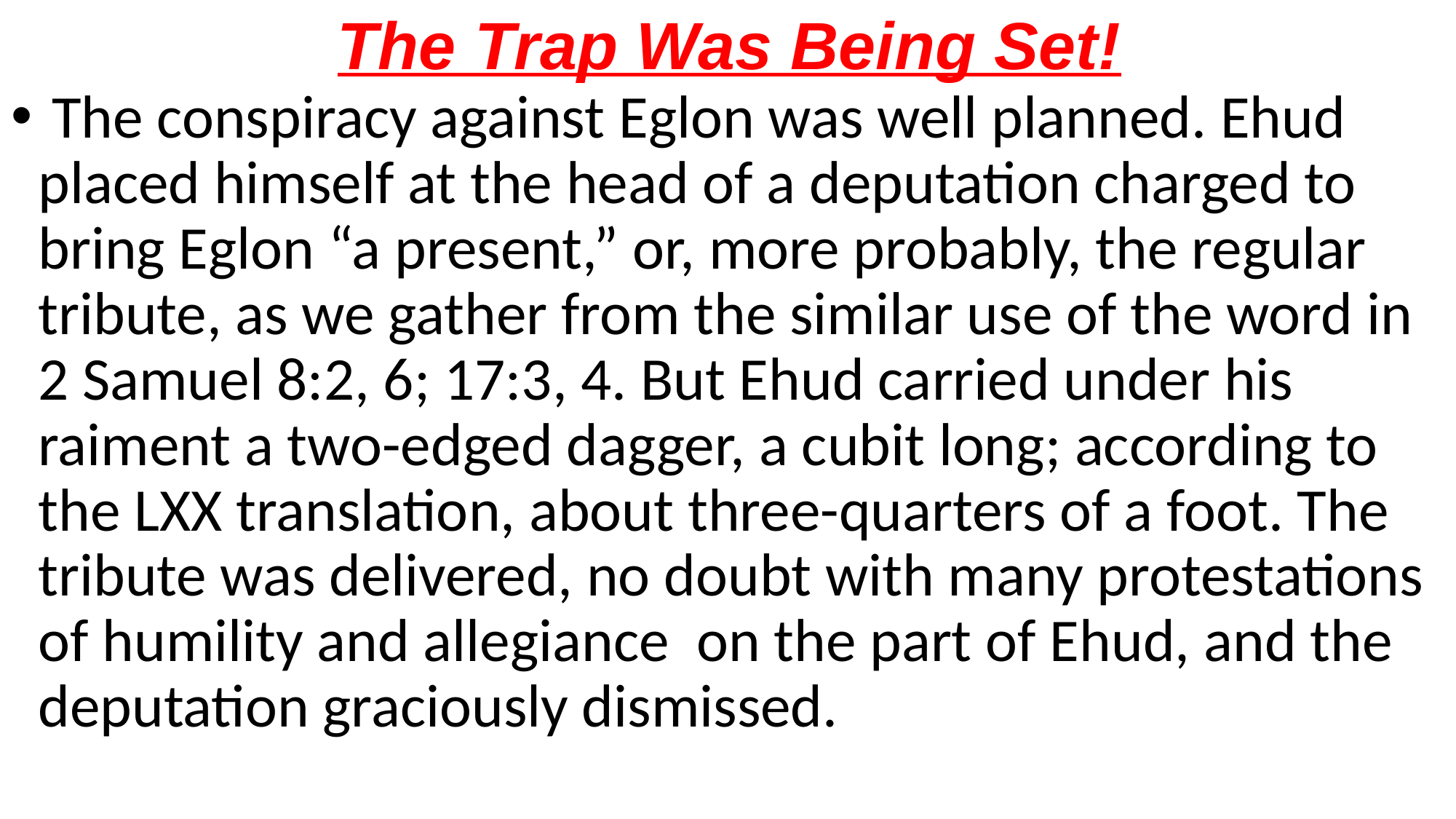

# The Trap Was Being Set!
 The conspiracy against Eglon was well planned. Ehud placed himself at the head of a deputation charged to bring Eglon “a present,” or, more probably, the regular tribute, as we gather from the similar use of the word in 2 Samuel 8:2, 6; 17:3, 4. But Ehud carried under his raiment a two-edged dagger, a cubit long; according to the LXX translation, about three-quarters of a foot. The tribute was delivered, no doubt with many protestations of humility and allegiance  on the part of Ehud, and the deputation graciously dismissed.